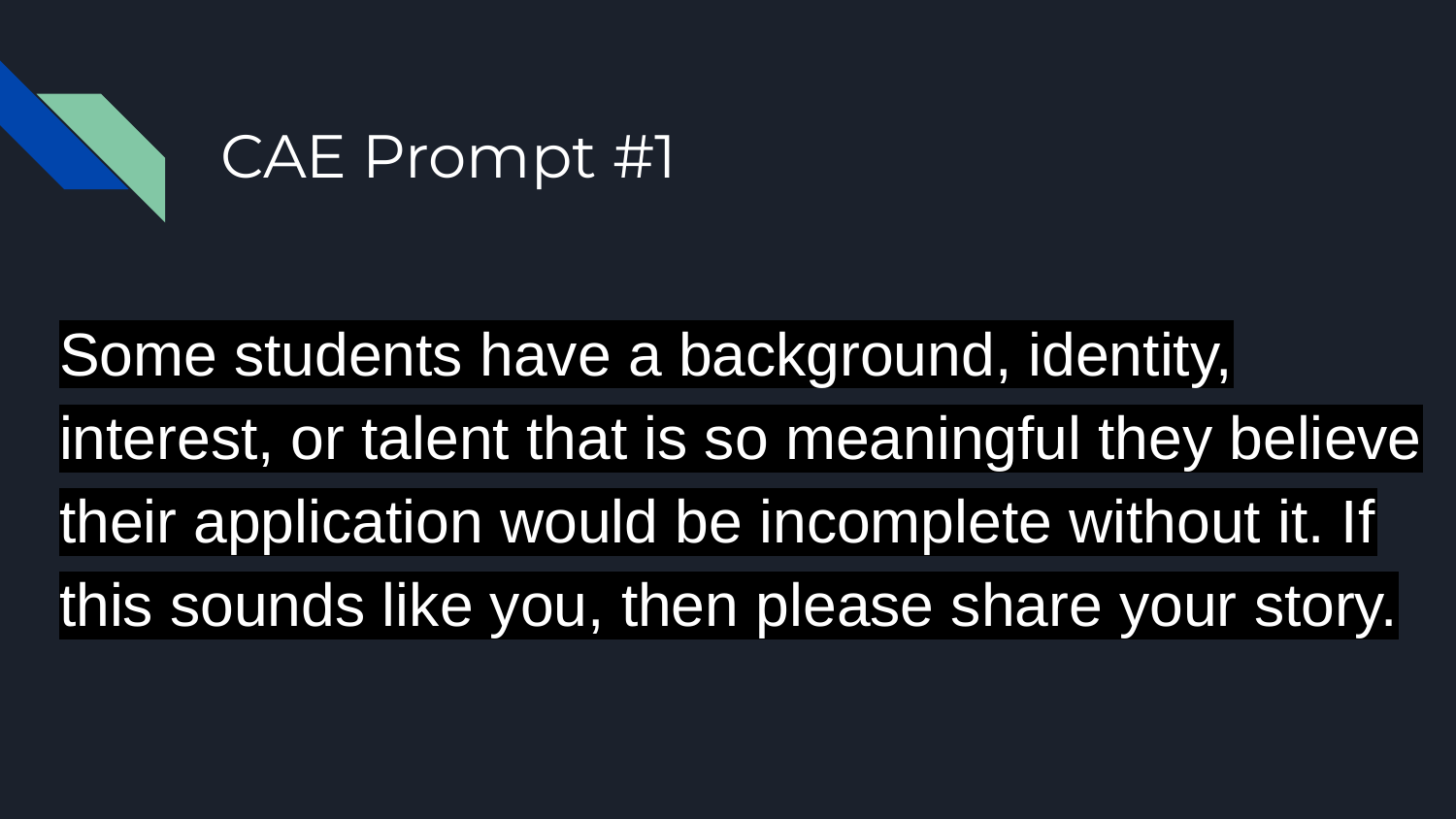

# CAE Prompt #1
Some students have a background, identity, interest, or talent that is so meaningful they believe their application would be incomplete without it. If this sounds like you, then please share your story.